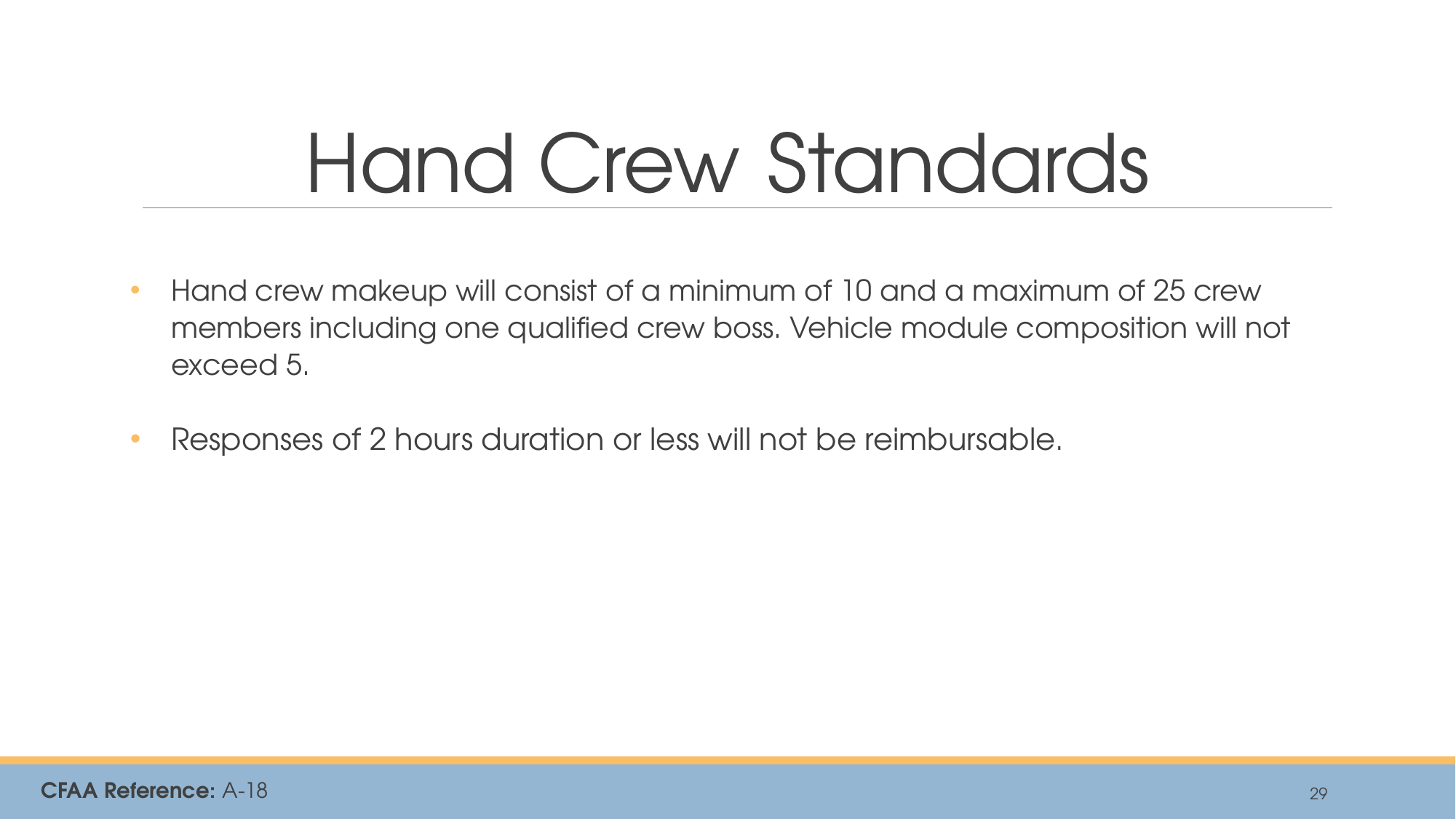

# Hand Crew Standards
Hand crew makeup will consist of a minimum of 10 and a maximum of 25 crew members including one qualified crew boss. Vehicle module composition will not exceed 5.

Responses of 2 hours duration or less will not be reimbursable.

CFAA Reference: A-18
29